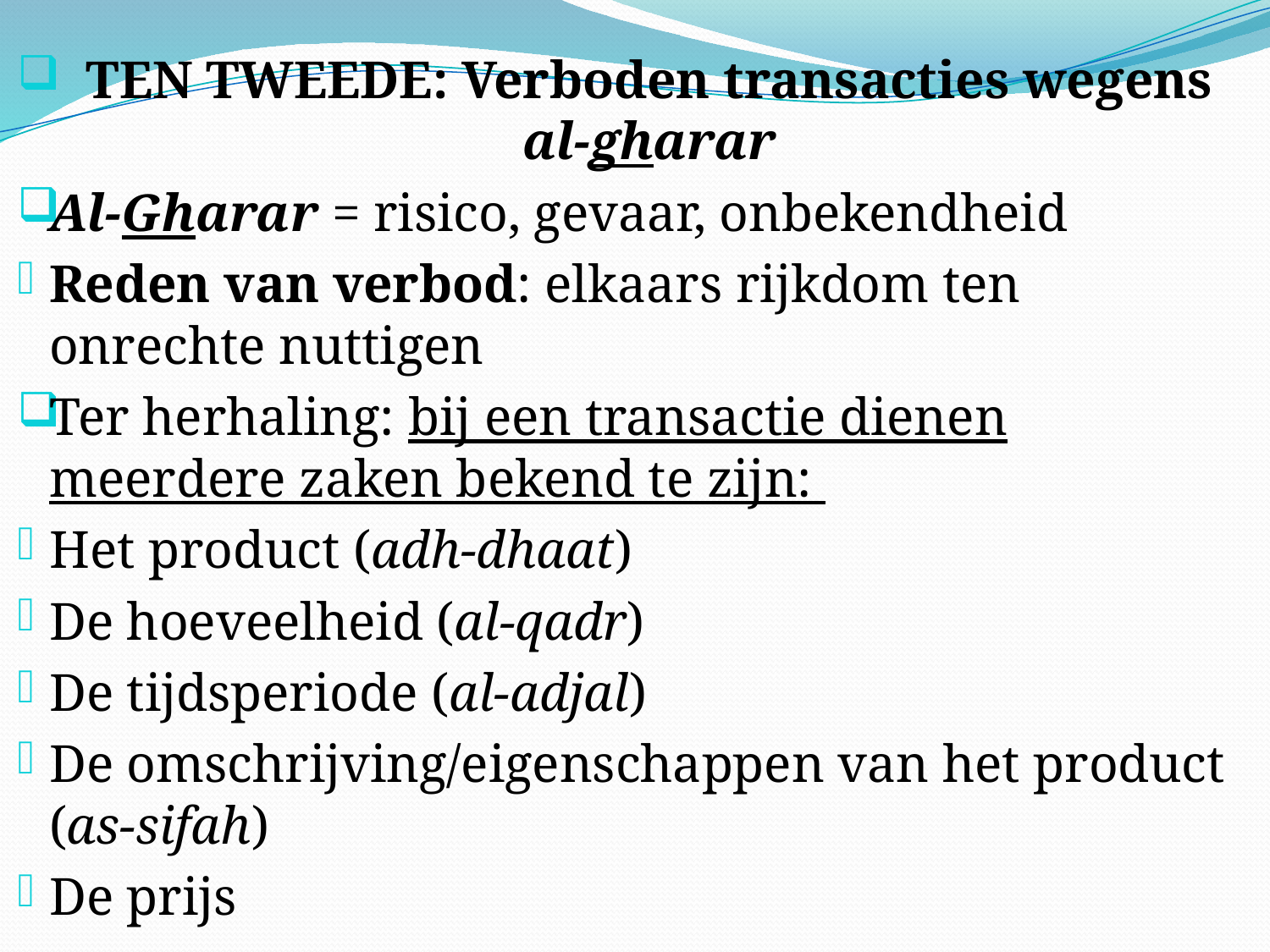

TEN TWEEDE: Verboden transacties wegens al-gharar
Al-Gharar = risico, gevaar, onbekendheid
Reden van verbod: elkaars rijkdom ten onrechte nuttigen
Ter herhaling: bij een transactie dienen meerdere zaken bekend te zijn:
Het product (adh-dhaat)
De hoeveelheid (al-qadr)
De tijdsperiode (al-adjal)
De omschrijving/eigenschappen van het product (as-sifah)
De prijs